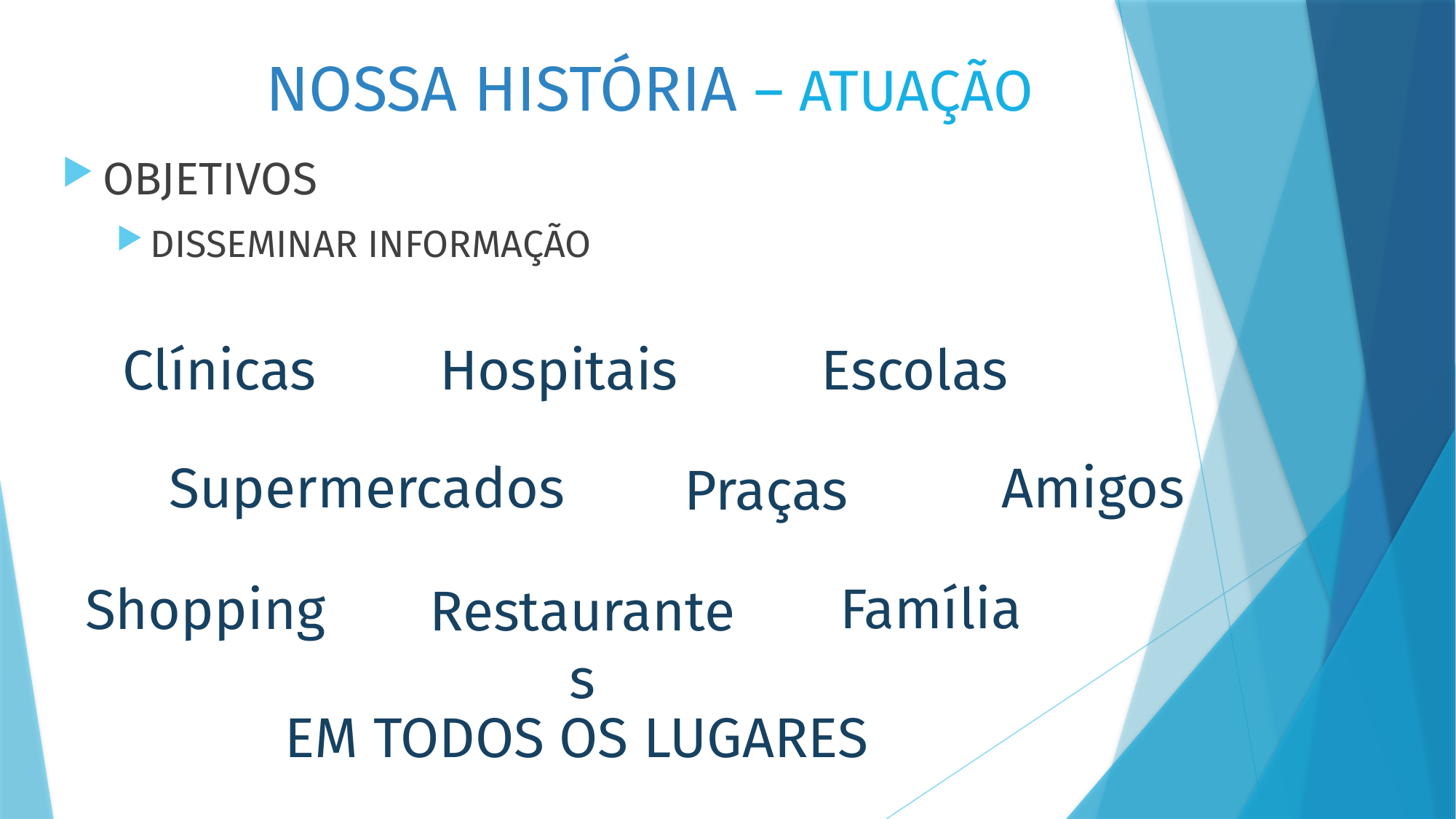

# NOSSA HISTÓRIA – ATUAÇÃO
OBJETIVOS
DISSEMINAR INFORMAÇÃO

Clínicas

Hospitais

Escolas

Supermercados

Amigos

Praças

Família

Shopping

Restaurantes

EM TODOS OS LUGARES